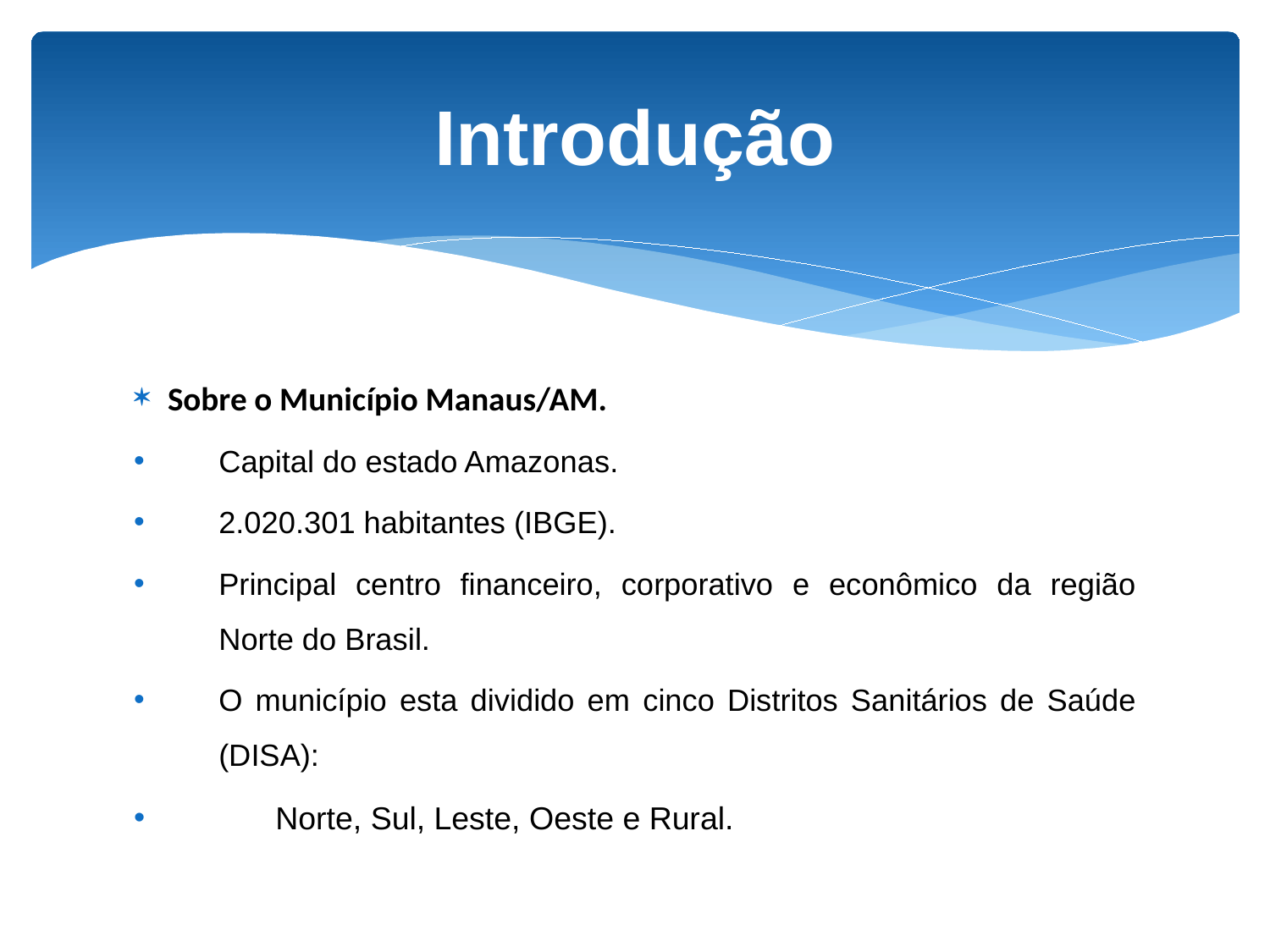

# Introdução
Sobre o Município Manaus/AM.
Capital do estado Amazonas.
2.020.301 habitantes (IBGE).
Principal centro financeiro, corporativo e econômico da região Norte do Brasil.
O município esta dividido em cinco Distritos Sanitários de Saúde (DISA):
Norte, Sul, Leste, Oeste e Rural.